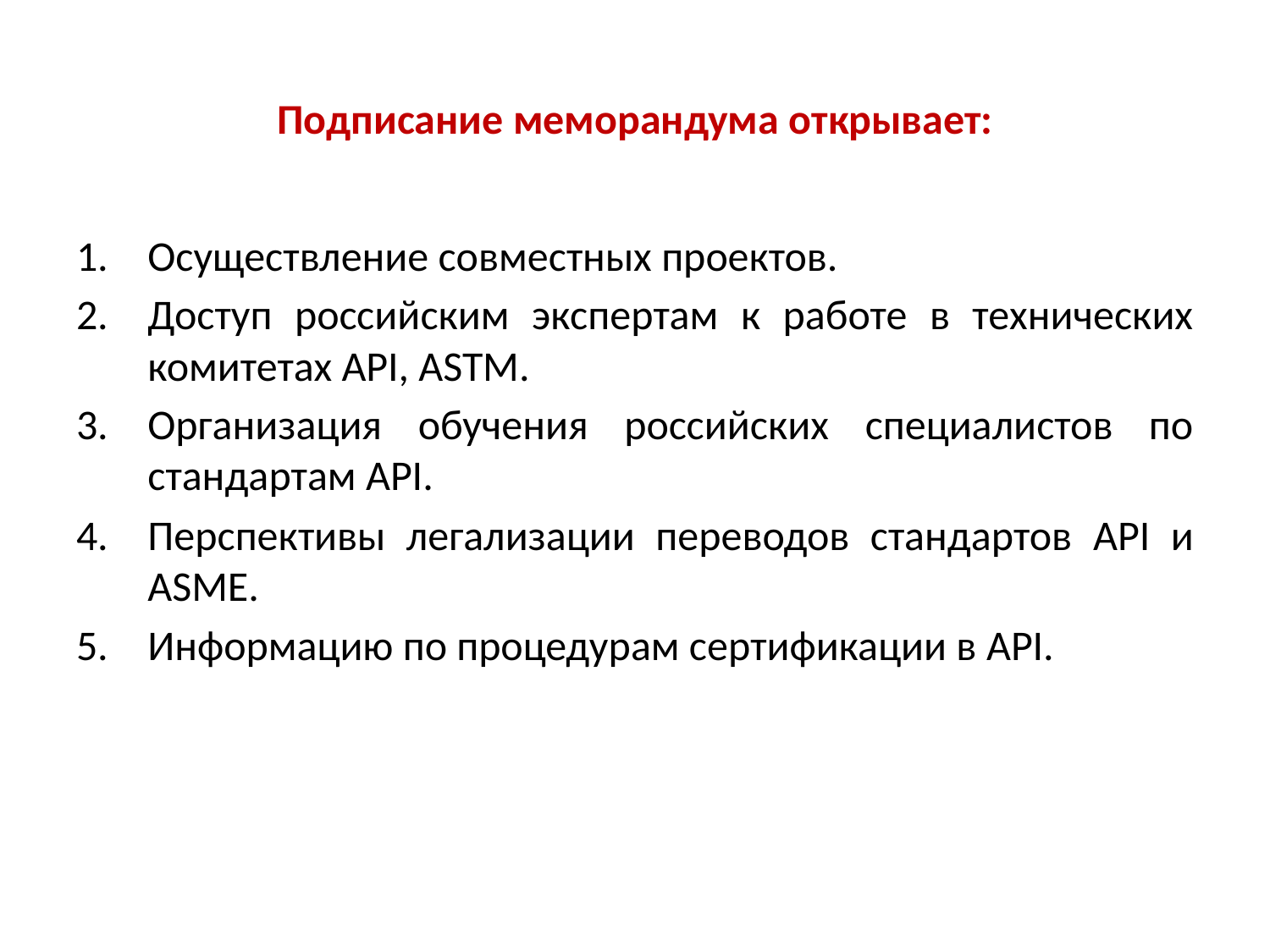

# Подписание меморандума открывает:
Осуществление совместных проектов.
Доступ российским экспертам к работе в технических комитетах API, ASTM.
Организация обучения российских специалистов по стандартам API.
Перспективы легализации переводов стандартов API и ASME.
Информацию по процедурам сертификации в API.